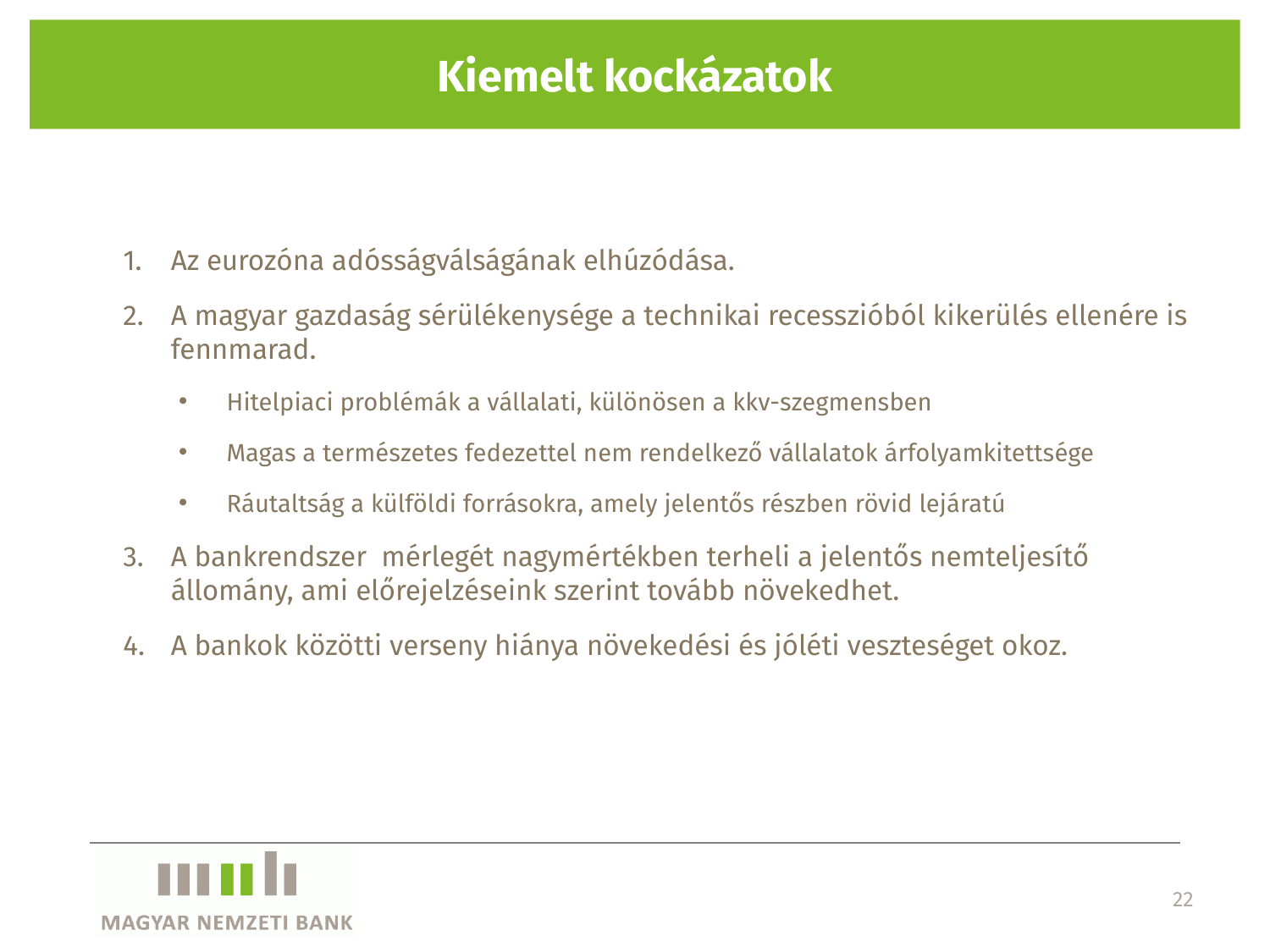

Kiemelt kockázatok
Az eurozóna adósságválságának elhúzódása.
A magyar gazdaság sérülékenysége a technikai recesszióból kikerülés ellenére is fennmarad.
Hitelpiaci problémák a vállalati, különösen a kkv-szegmensben
Magas a természetes fedezettel nem rendelkező vállalatok árfolyamkitettsége
Ráutaltság a külföldi forrásokra, amely jelentős részben rövid lejáratú
A bankrendszer  mérlegét nagymértékben terheli a jelentős nemteljesítő állomány, ami előrejelzéseink szerint tovább növekedhet.
A bankok közötti verseny hiánya növekedési és jóléti veszteséget okoz.

22